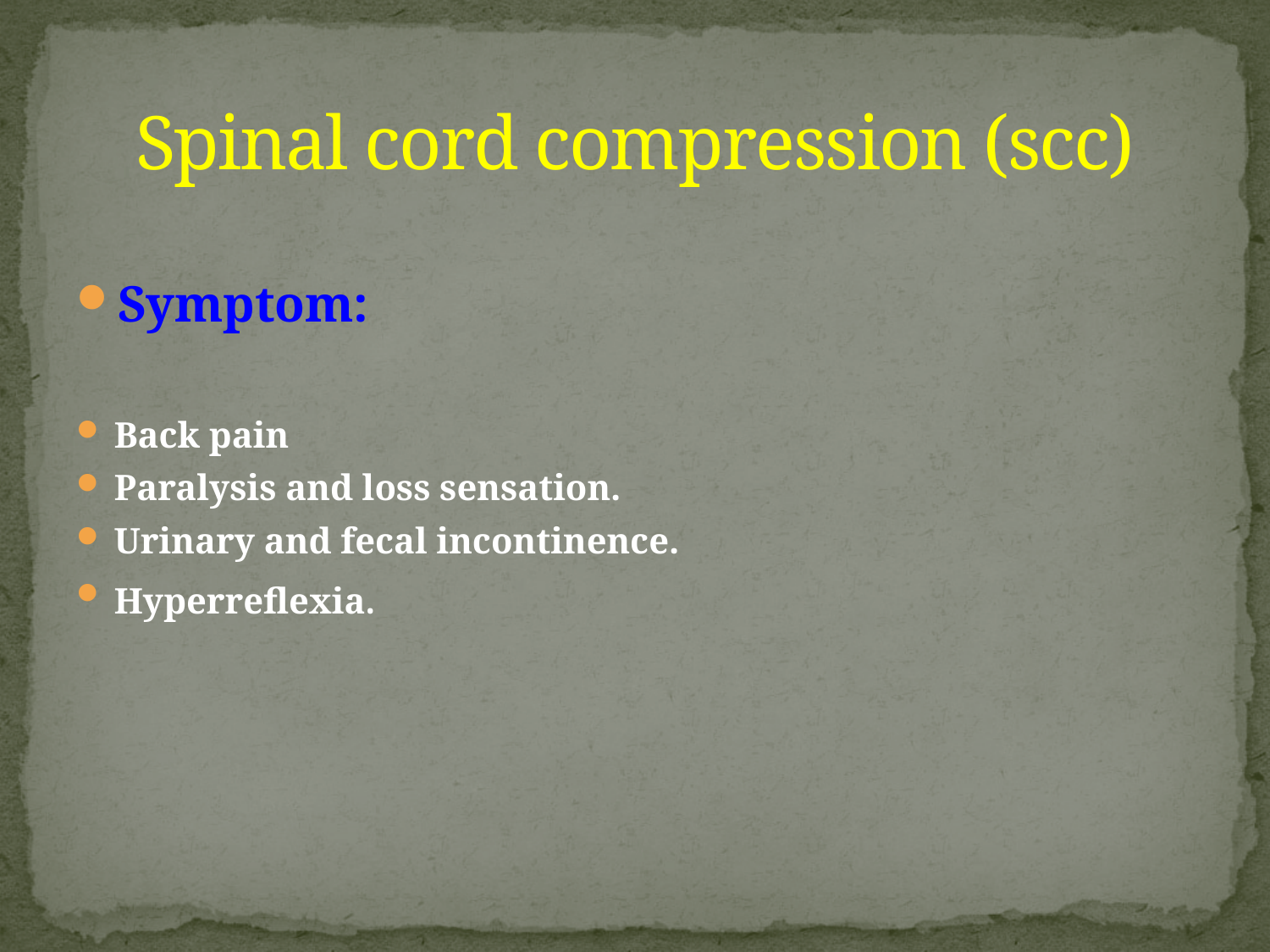

# Spinal cord compression (scc)

Symptom:

Back pain
Paralysis and loss sensation.
Urinary and fecal incontinence.
Hyperreflexia.